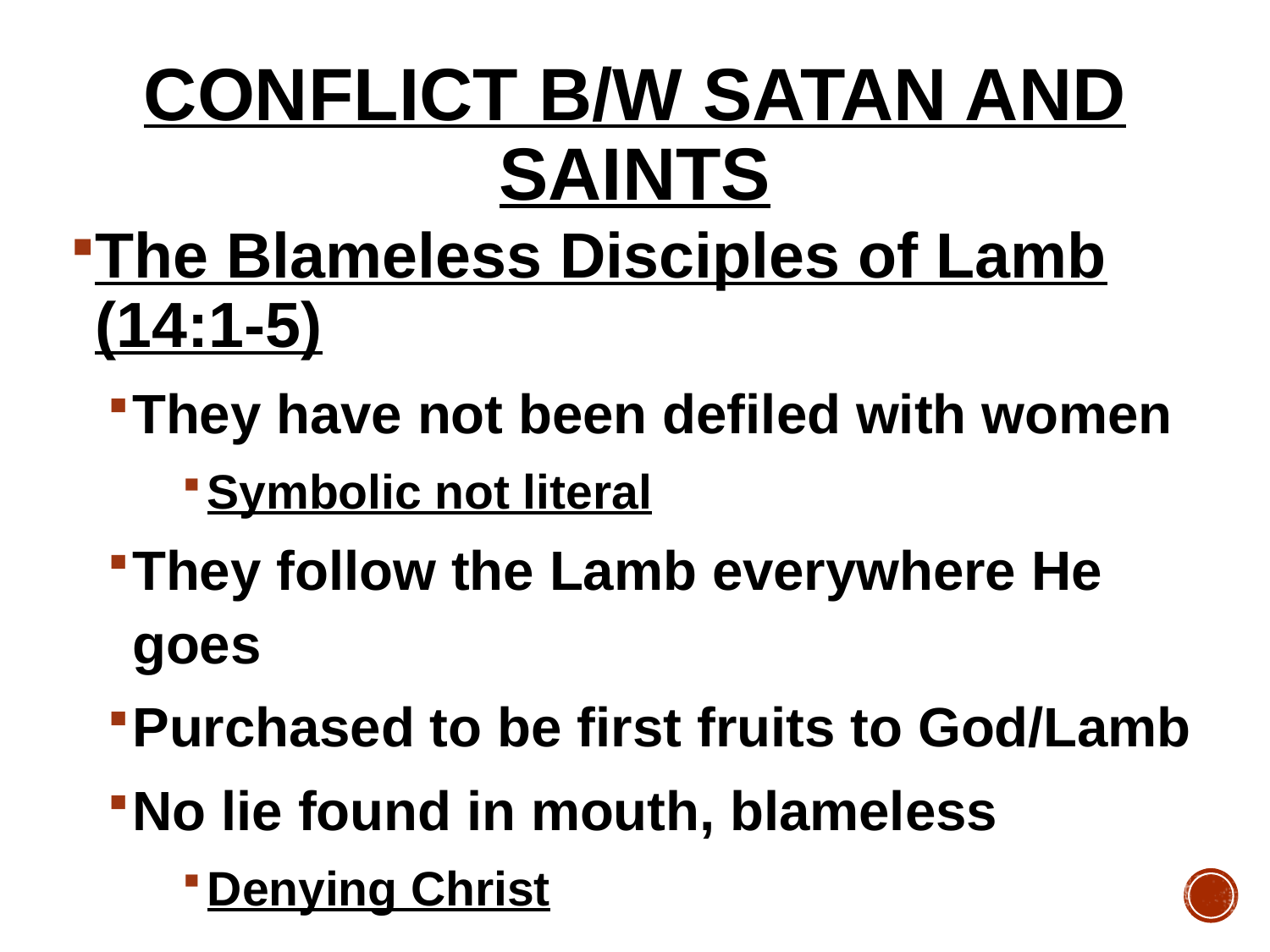

# Conflict b/w Satan and Saints
The Blameless Disciples of Lamb (14:1-5)
They have not been defiled with women
Symbolic not literal
They follow the Lamb everywhere He goes
Purchased to be first fruits to God/Lamb
No lie found in mouth, blameless
Denying Christ